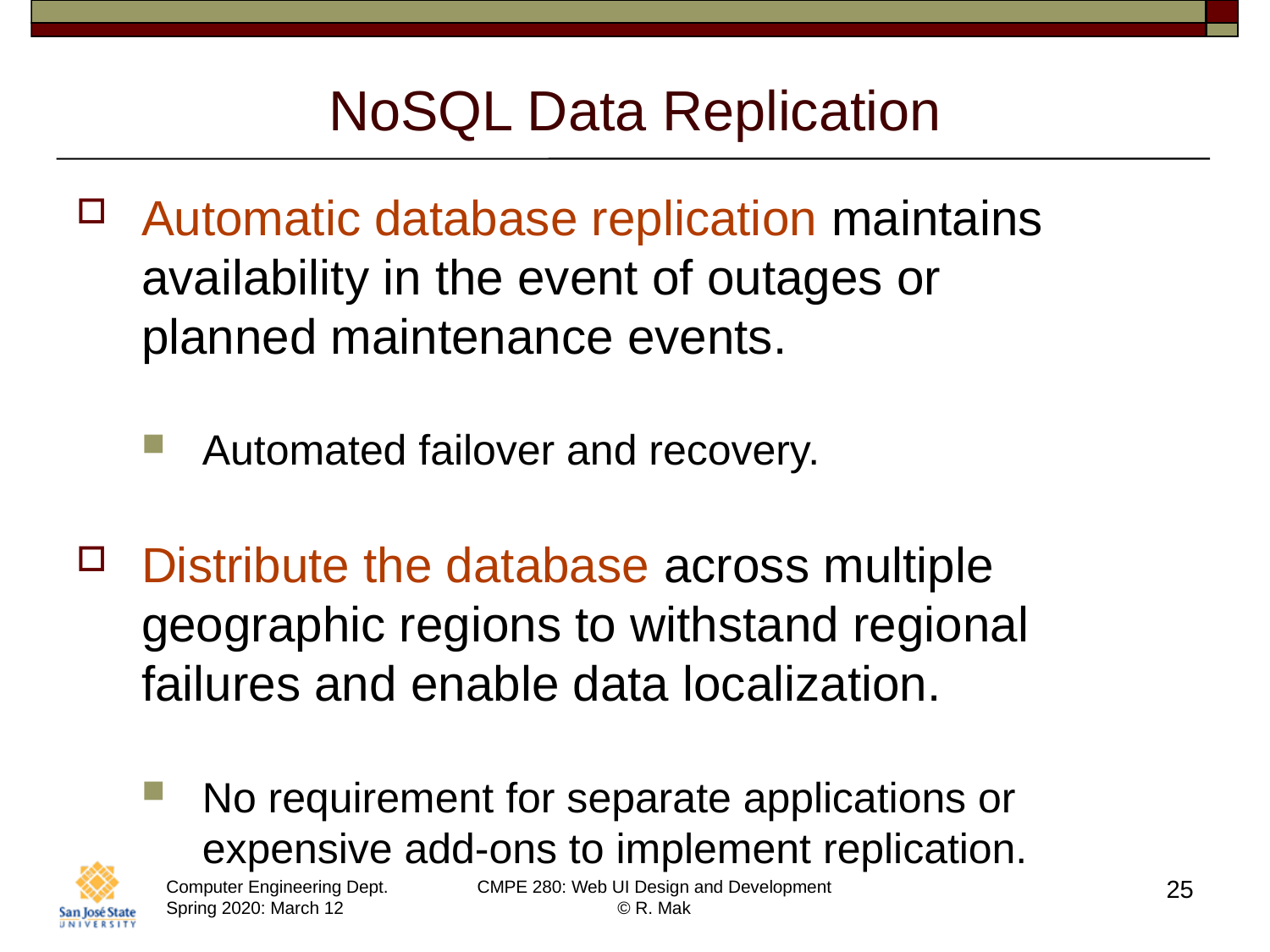

# NoSQL Data Replication
Automatic database replication maintains availability in the event of outages or
planned maintenance events.

Automated failover and recovery.

Distribute the database across multiple geographic regions to withstand regional failures and enable data localization.

No requirement for separate applications or expensive add-ons to implement replication.
25